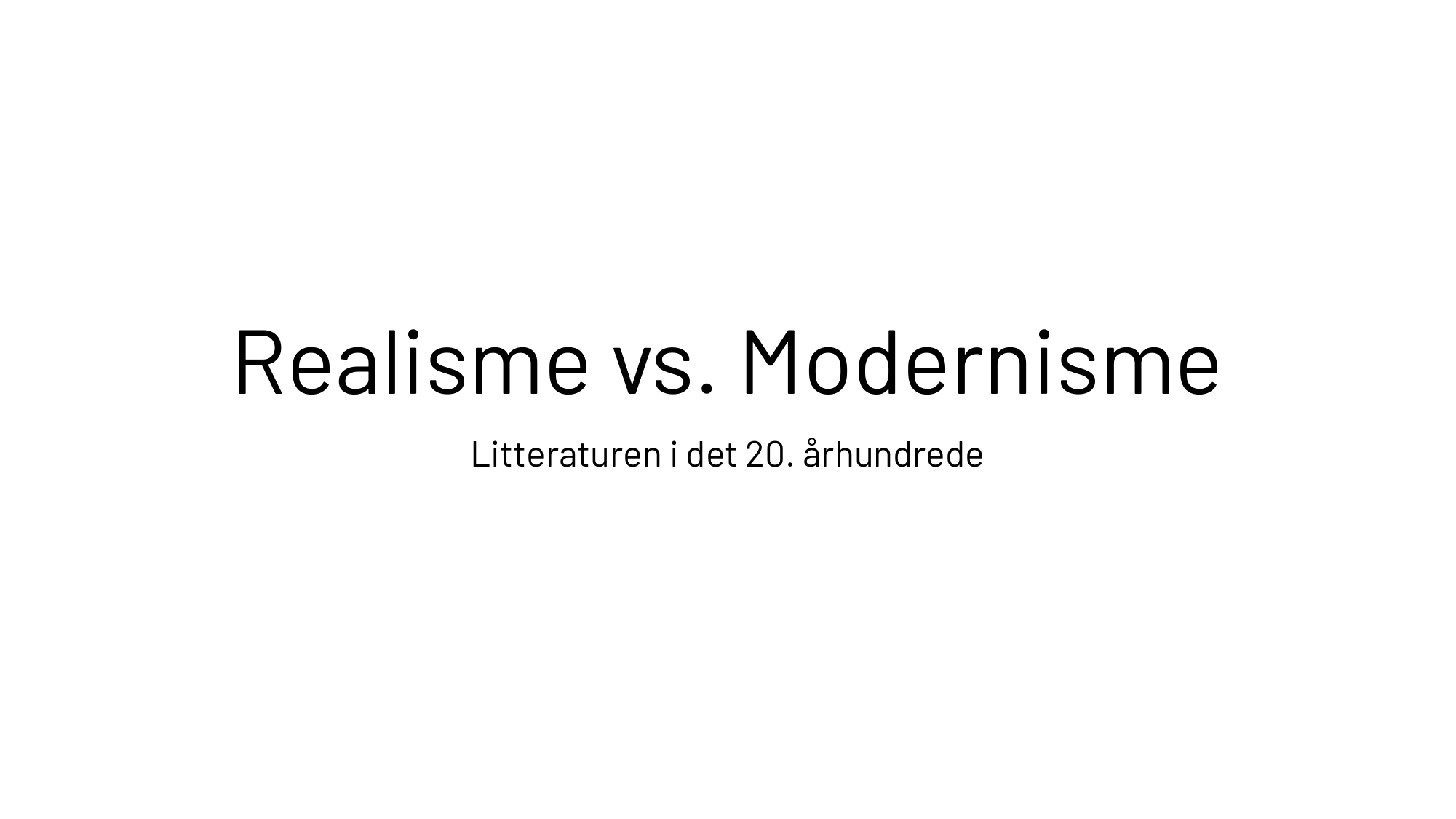

# Realisme vs. Modernisme
Litteraturen i det 20. århundrede